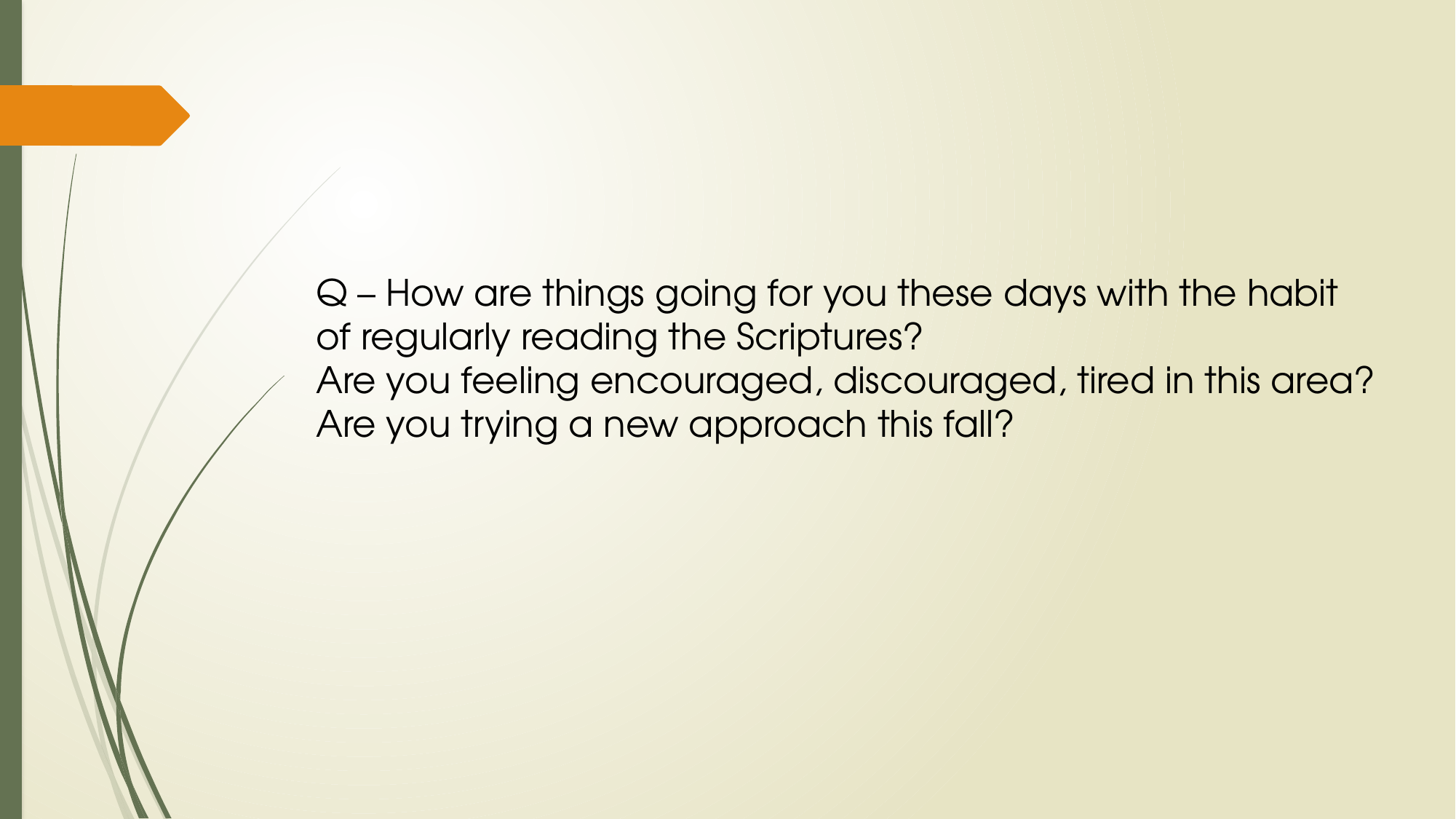

Q – How are things going for you these days with the habit
of regularly reading the Scriptures?
Are you feeling encouraged, discouraged, tired in this area?
Are you trying a new approach this fall?